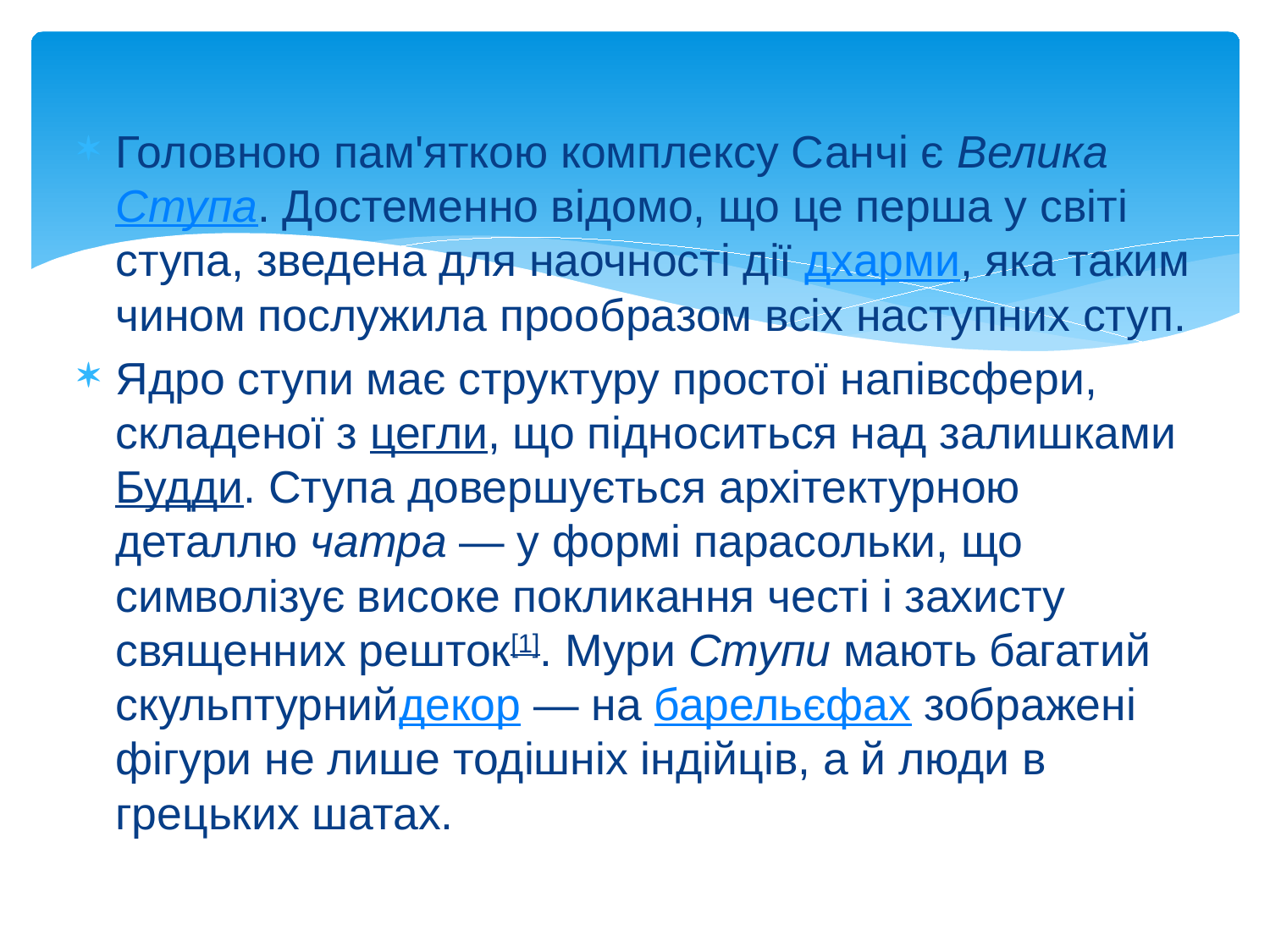

Головною пам'яткою комплексу Санчі є Велика Ступа. Достеменно відомо, що це перша у світі ступа, зведена для наочності дії дхарми, яка таким чином послужила прообразом всіх наступних ступ.
Ядро ступи має структуру простої напівсфери, складеної з цегли, що підноситься над залишками Будди. Ступа довершується архітектурною деталлю чатра — у формі парасольки, що символізує високе покликання честі і захисту священних решток[1]. Мури Ступи мають багатий скульптурнийдекор — на барельєфах зображені фігури не лише тодішніх індійців, а й люди в грецьких шатах.